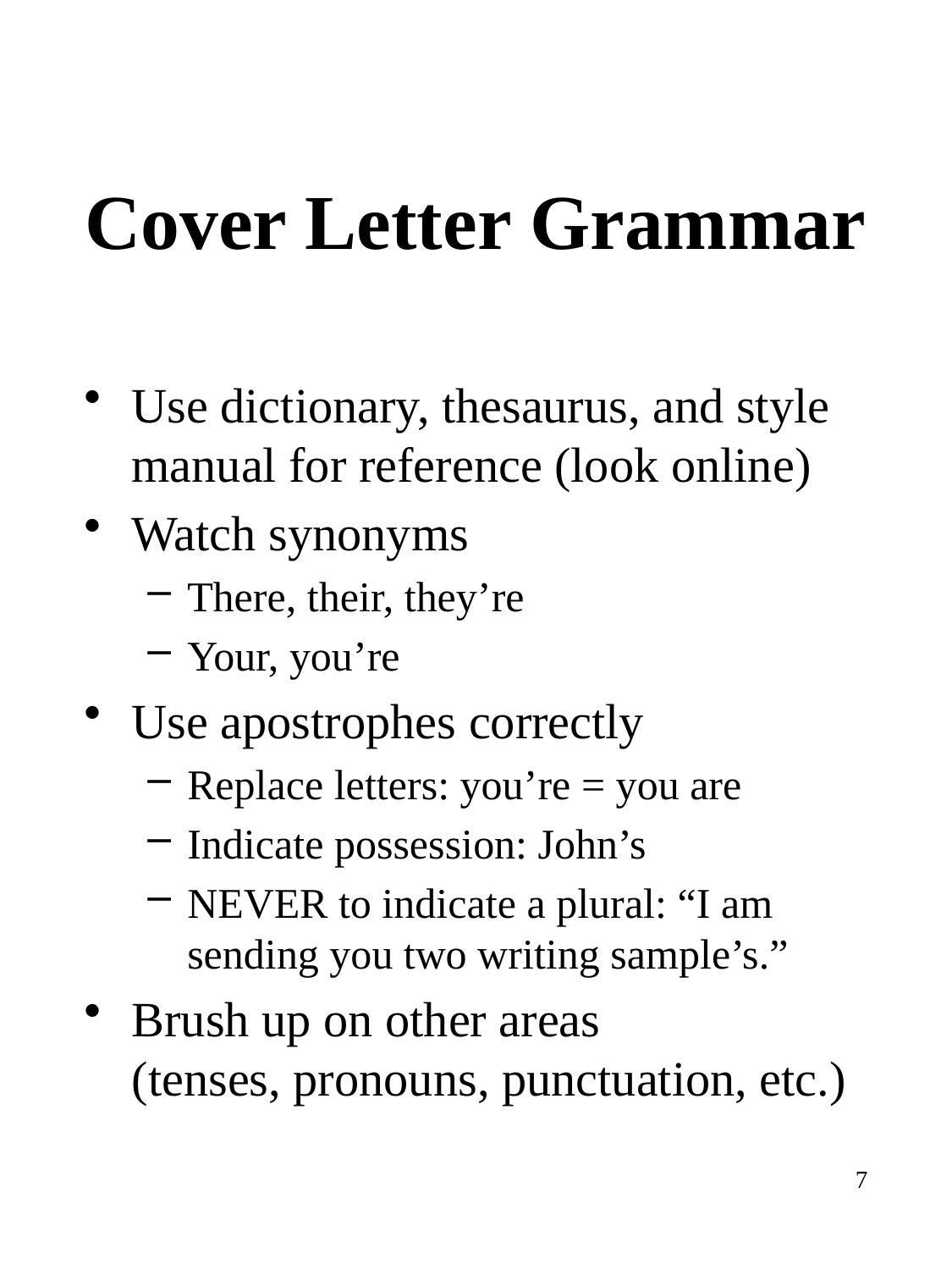

# Cover Letter Grammar
Use dictionary, thesaurus, and style manual for reference (look online)
Watch synonyms
There, their, they’re
Your, you’re
Use apostrophes correctly
Replace letters: you’re = you are
Indicate possession: John’s
NEVER to indicate a plural: “I am sending you two writing sample’s.”
Brush up on other areas
(tenses, pronouns, punctuation, etc.)

7